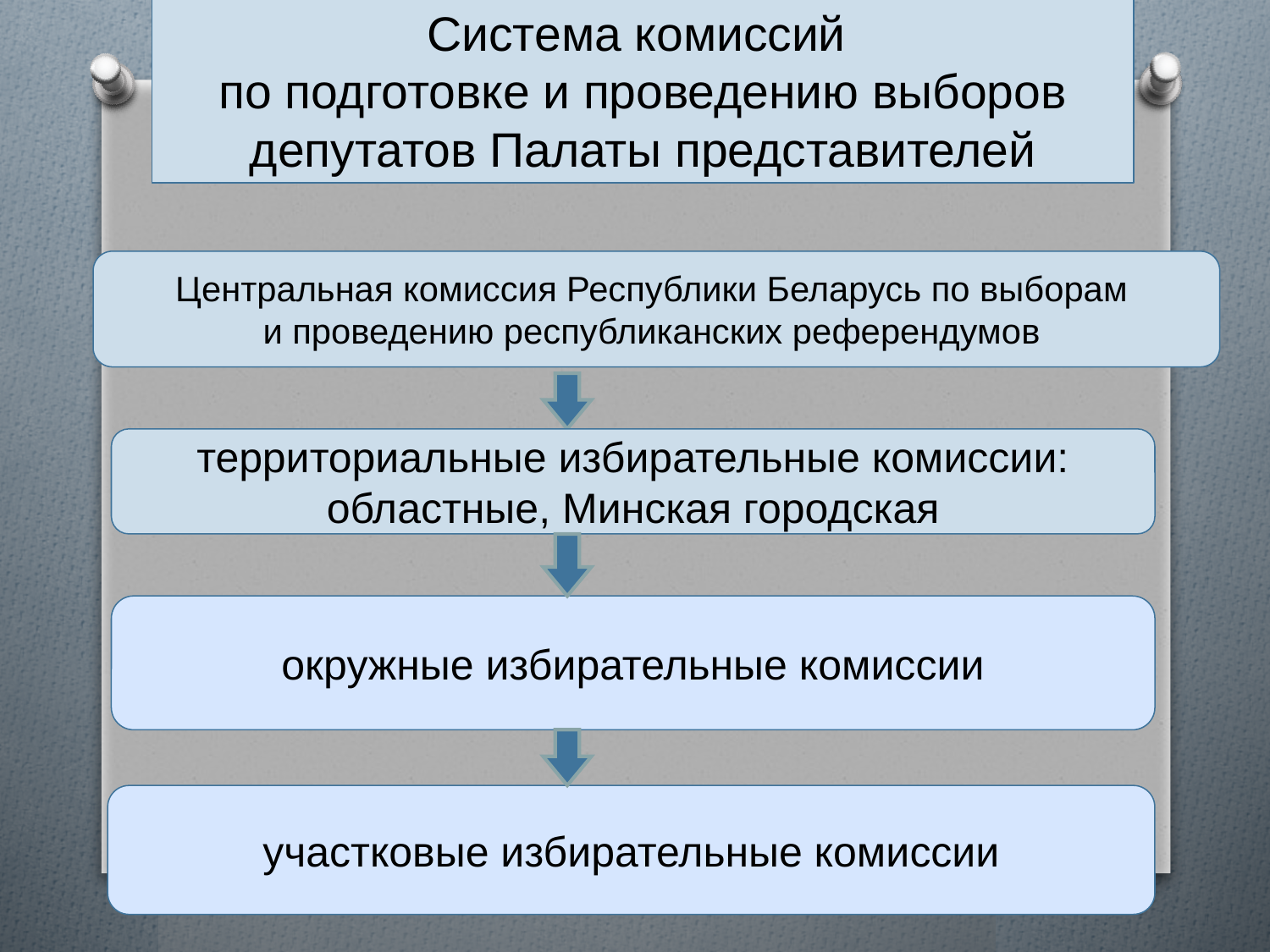

# Система комиссий по подготовке и проведению выборов депутатов Палаты представителей
Центральная комиссия Республики Беларусь по выборам
и проведению республиканских референдумов

территориальные избирательные комиссии: областные, Минская городская

окружные избирательные комиссии

участковые избирательные комиссии